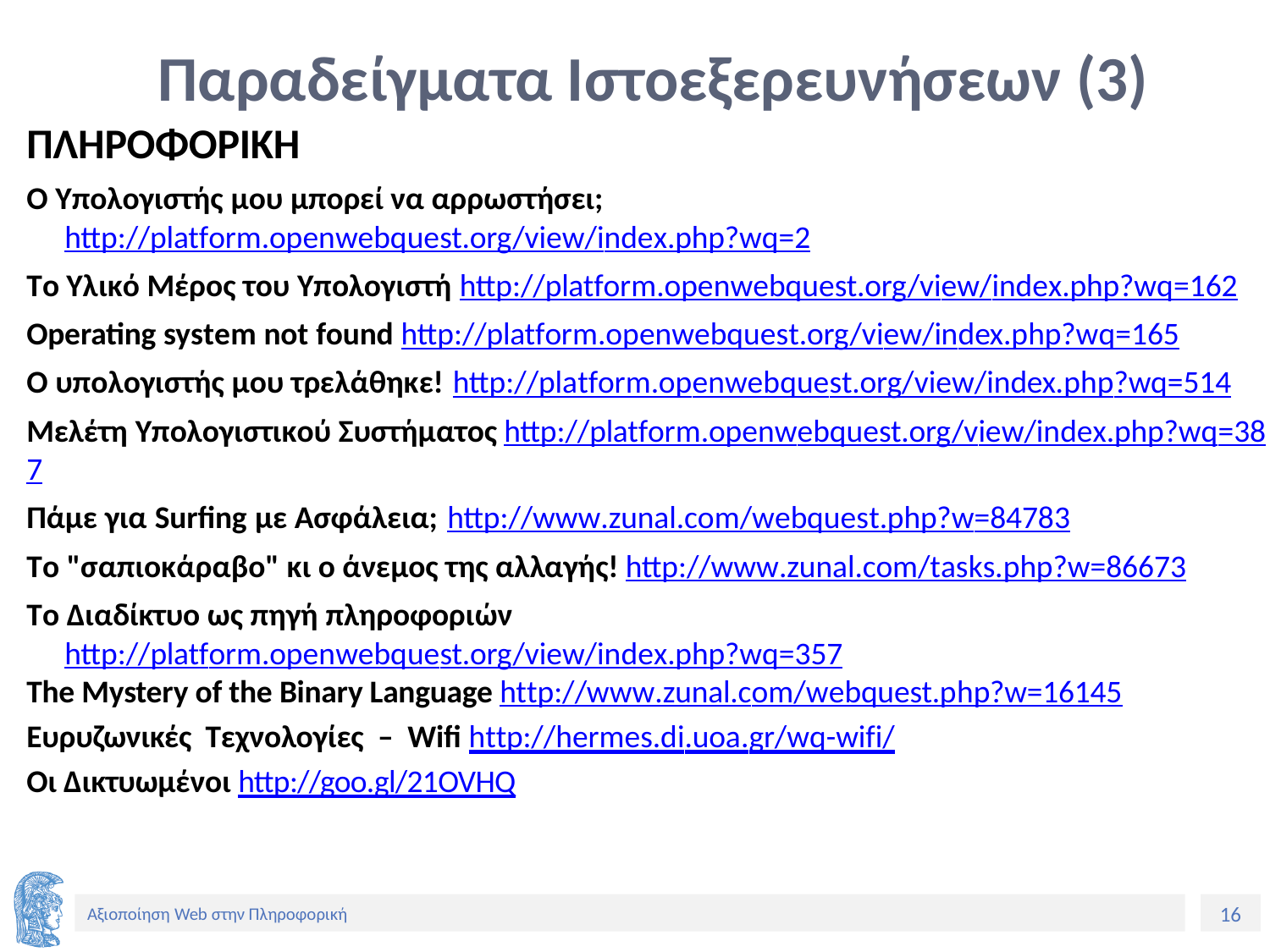

# Παραδείγματα Ιστοεξερευνήσεων (3)
ΠΛΗΡΟΦΟΡΙΚΗ

Ο Υπολογιστής μου μπορεί να αρρωστήσει;
http://platform.openwebquest.org/view/index.php?wq=2

To Υλικό Μέρος του Υπολογιστή http://platform.openwebquest.org/view/index.php?wq=162

Operating system not found http://platform.openwebquest.org/view/index.php?wq=165

Ο υπολογιστής μου τρελάθηκε! http://platform.openwebquest.org/view/index.php?wq=514

Μελέτη Υπολογιστικού Συστήματος http://platform.openwebquest.org/view/index.php?wq=387

Πάμε για Surfing με Ασφάλεια; http://www.zunal.com/webquest.php?w=84783

Το "σαπιοκάραβο" κι ο άνεμος της αλλαγής! http://www.zunal.com/tasks.php?w=86673

Το Διαδίκτυο ως πηγή πληροφοριών
http://platform.openwebquest.org/view/index.php?wq=357
The Mystery of the Binary Language http://www.zunal.com/webquest.php?w=16145

Ευρυζωνικές  Τεχνολογίες  –  Wifi http://hermes.di.uoa.gr/wq-wifi/
Οι Δικτυωμένοι http://goo.gl/21OVHQ